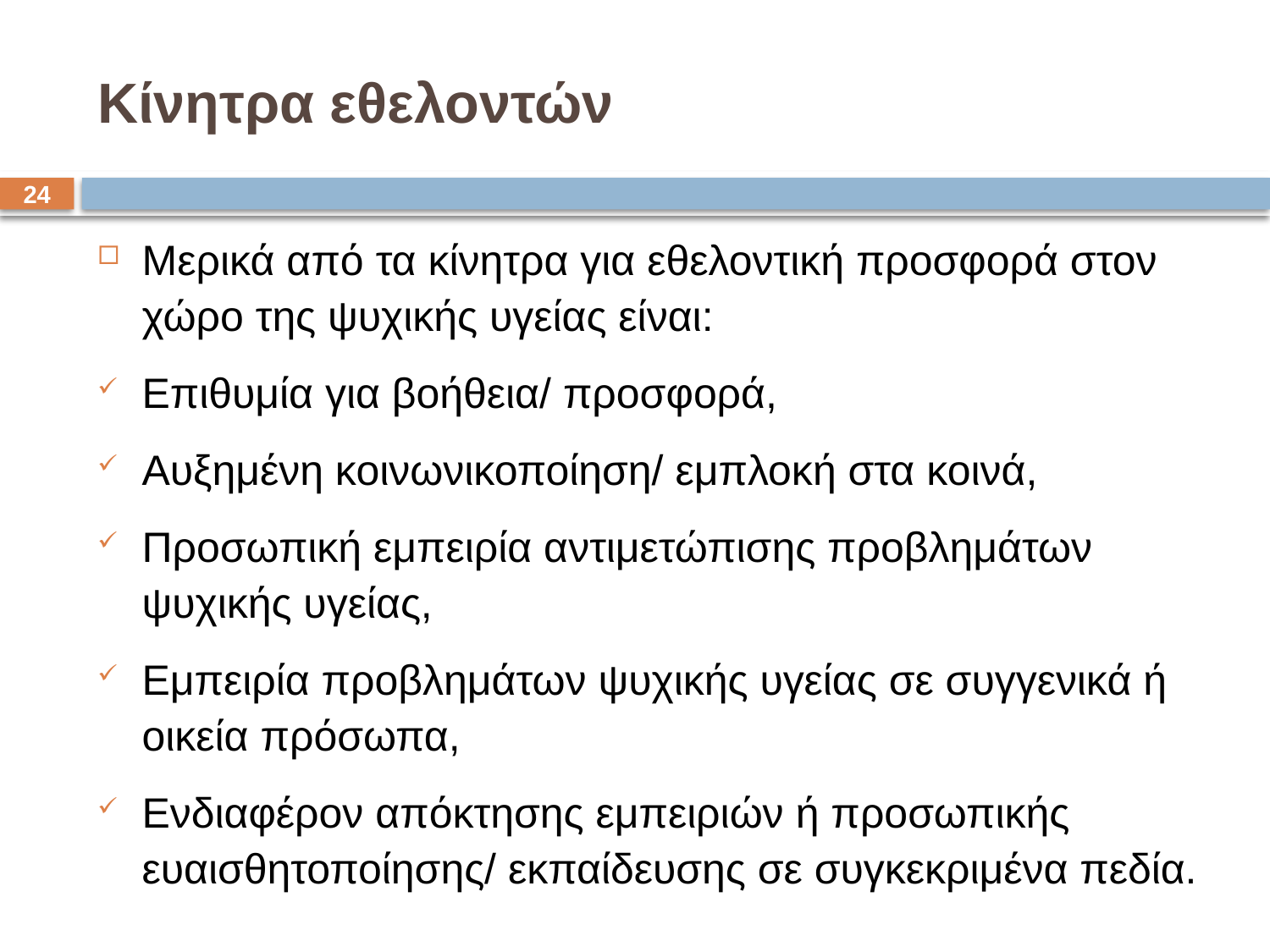

# Κίνητρα εθελοντών
24
Μερικά από τα κίνητρα για εθελοντική προσφορά στον χώρο της ψυχικής υγείας είναι:
Επιθυμία για βοήθεια/ προσφορά,
Αυξημένη κοινωνικοποίηση/ εμπλοκή στα κοινά,
Προσωπική εμπειρία αντιμετώπισης προβλημάτων ψυχικής υγείας,
Εμπειρία προβλημάτων ψυχικής υγείας σε συγγενικά ή οικεία πρόσωπα,
Ενδιαφέρον απόκτησης εμπειριών ή προσωπικής ευαισθητοποίησης/ εκπαίδευσης σε συγκεκριμένα πεδία.